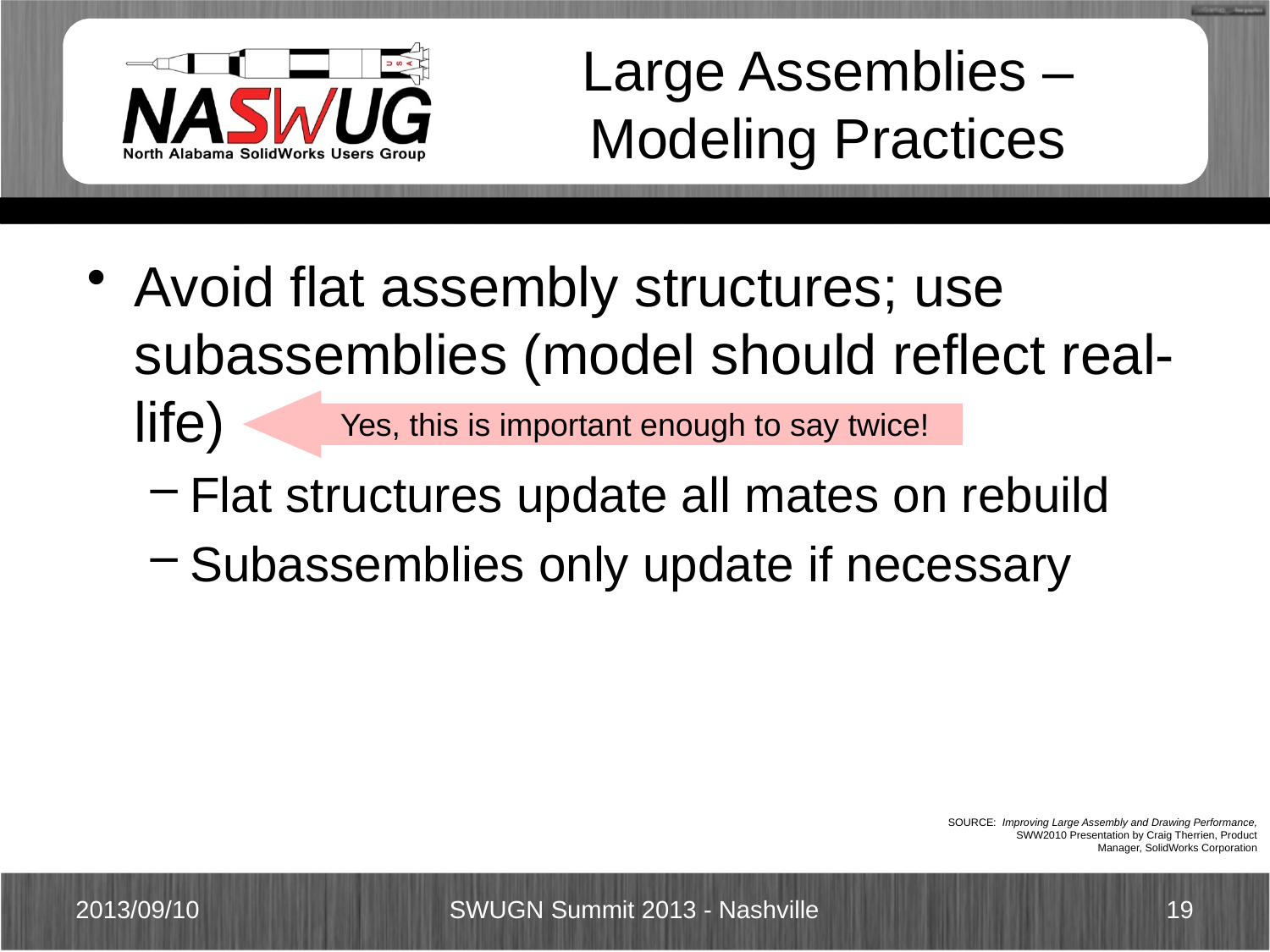

# Large Assemblies – Modeling Practices
Avoid flat assembly structures; use subassemblies (model should reflect real-life)
Flat structures update all mates on rebuild
Subassemblies only update if necessary

Yes, this is important enough to say twice!
SOURCE:  Improving Large Assembly and Drawing Performance, SWW2010 Presentation by Craig Therrien, Product Manager, SolidWorks Corporation
SWUGN Summit 2013 - Nashville
2013/09/10
19